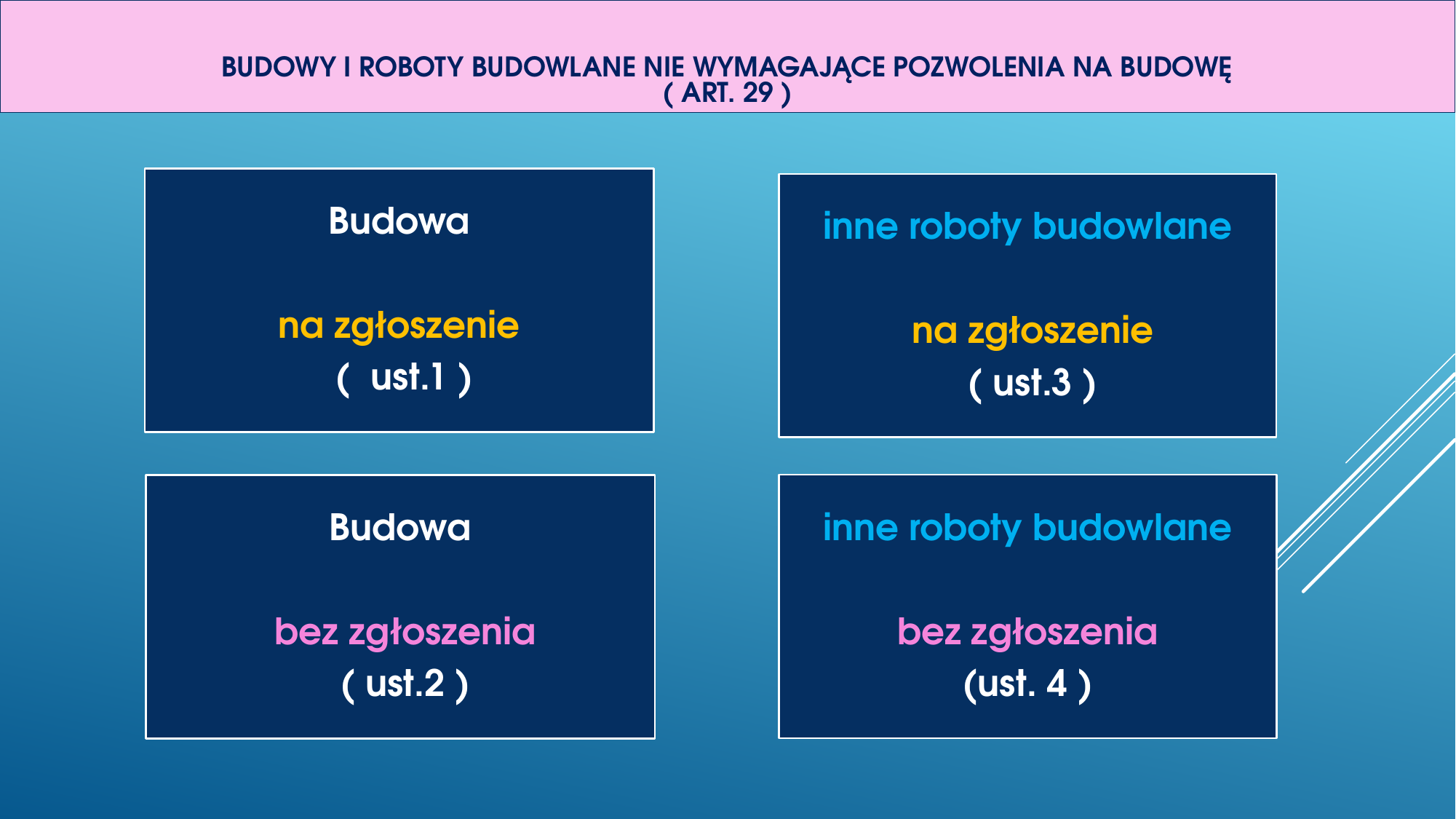

# Budowy i Roboty budowlane nie wymagające pozwolenia na budowę ( art. 29 )
Budowa

na zgłoszenie
 (  ust.1 )
Budowa

 bez zgłoszenia
 ( ust.2 )
inne roboty budowlane

 na zgłoszenie
 ( ust.3 )
inne roboty budowlane

bez zgłoszenia
(ust. 4 )